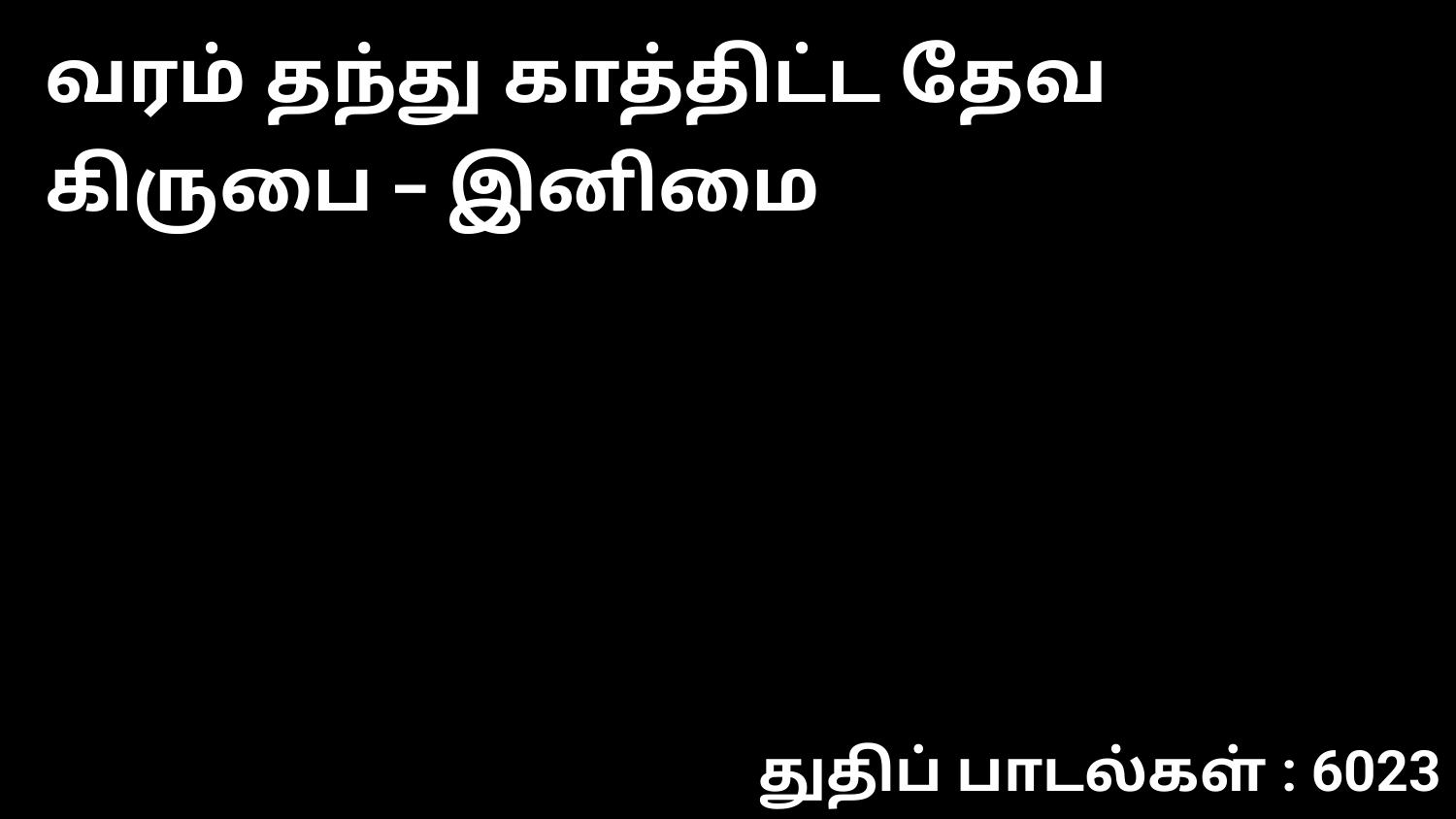

வரம் தந்து காத்திட்ட தேவ கிருபை – இனிமை
துதிப் பாடல்கள் : 6023